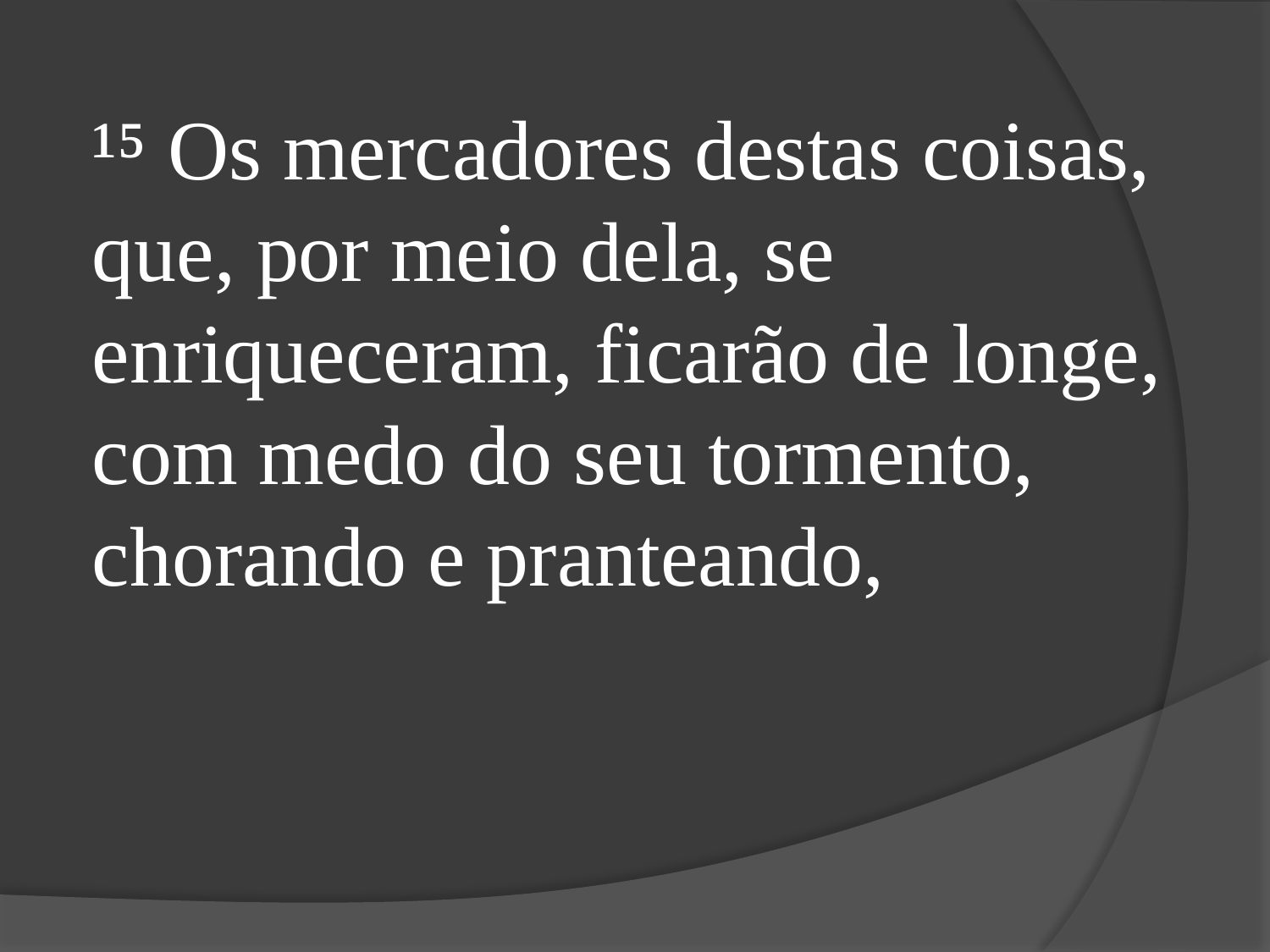

¹⁵ Os mercadores destas coisas, que, por meio dela, se enriqueceram, ficarão de longe, com medo do seu tormento, chorando e pranteando,